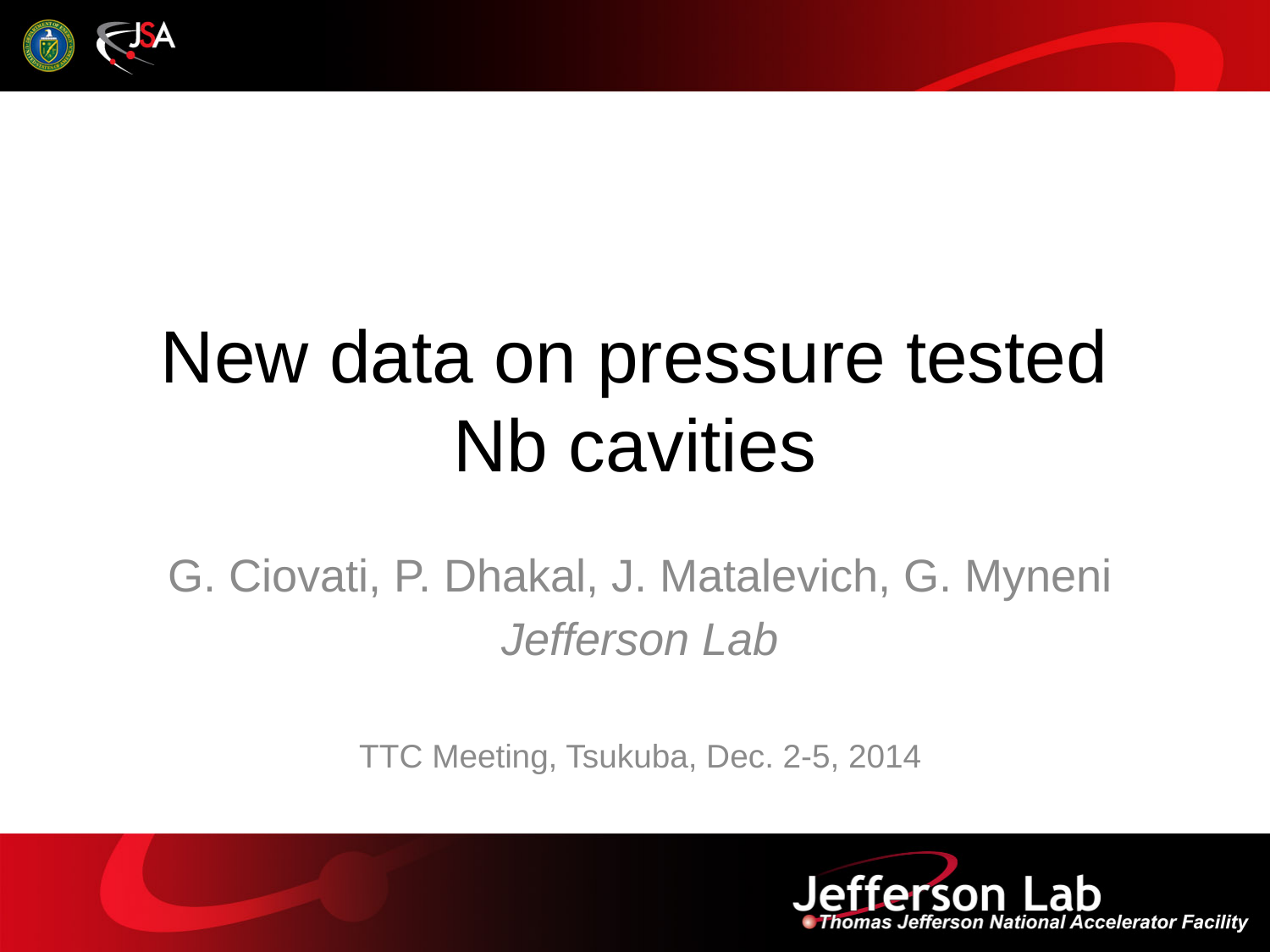

# New data on pressure tested Nb cavities
G. Ciovati, P. Dhakal, J. Matalevich, G. Myneni
Jefferson Lab

TTC Meeting, Tsukuba, Dec. 2-5, 2014